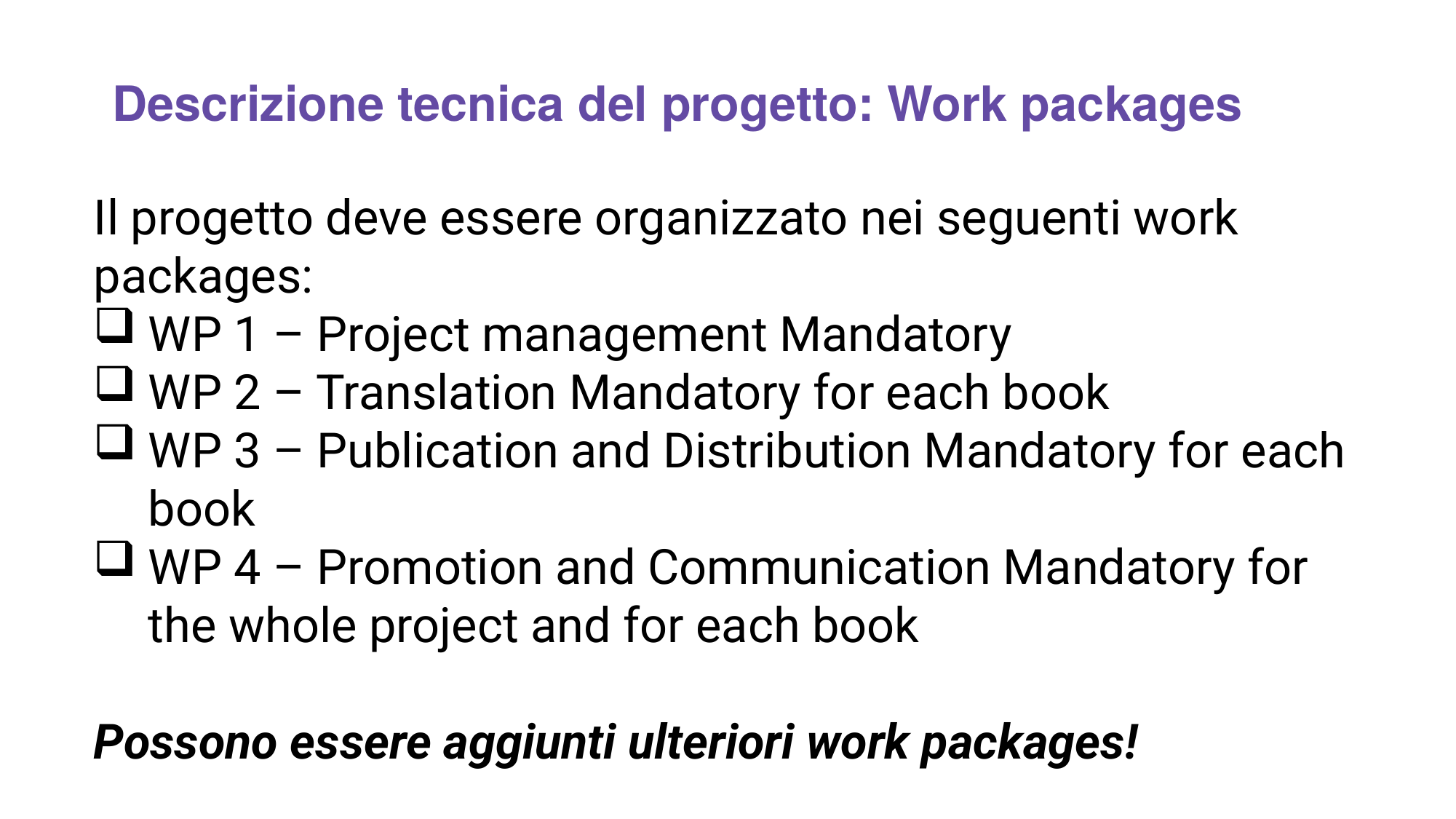

# Descrizione tecnica del progetto: Work packages
Il progetto deve essere organizzato nei seguenti work packages:
WP 1 – Project management Mandatory
WP 2 – Translation Mandatory for each book
WP 3 – Publication and Distribution Mandatory for each book
WP 4 – Promotion and Communication Mandatory for the whole project and for each book

Possono essere aggiunti ulteriori work packages!